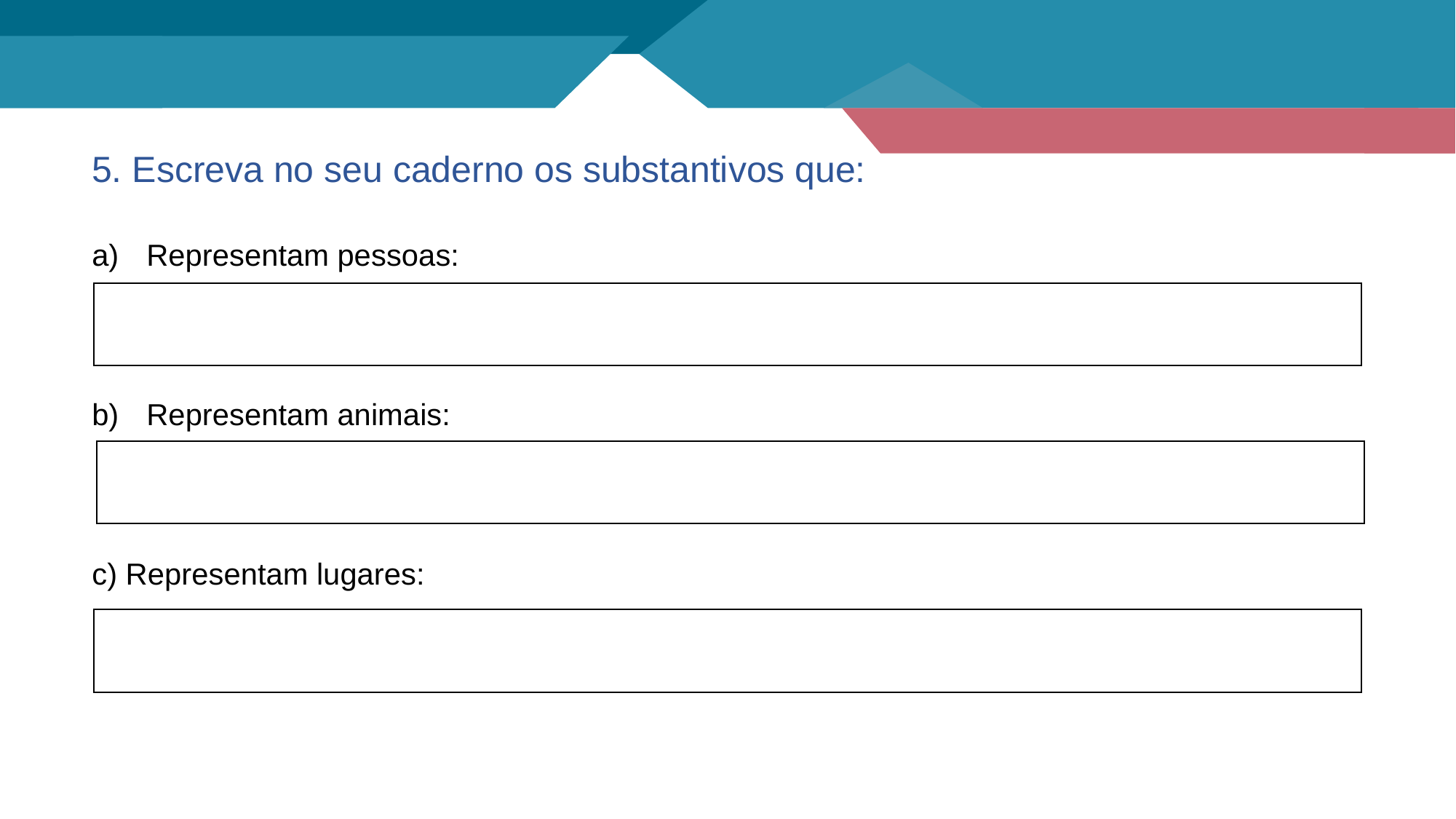

5. Escreva no seu caderno os substantivos que:
Representam pessoas:

Representam animais:

c) Representam lugares: